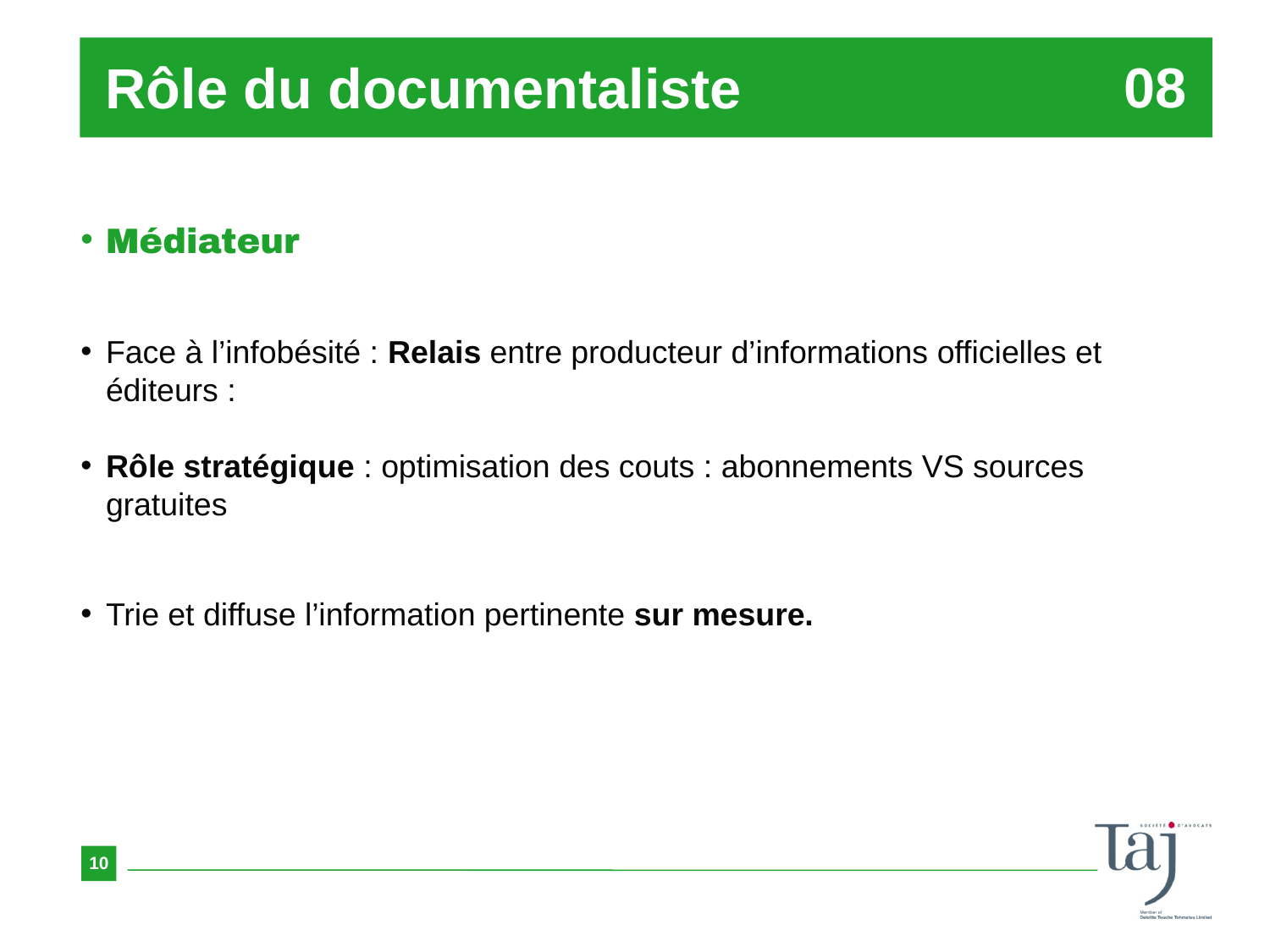

Rôle du documentaliste
08
Médiateur

Face à l’infobésité : Relais entre producteur d’informations officielles et éditeurs :

Rôle stratégique : optimisation des couts : abonnements VS sources gratuites

Trie et diffuse l’information pertinente sur mesure.
10